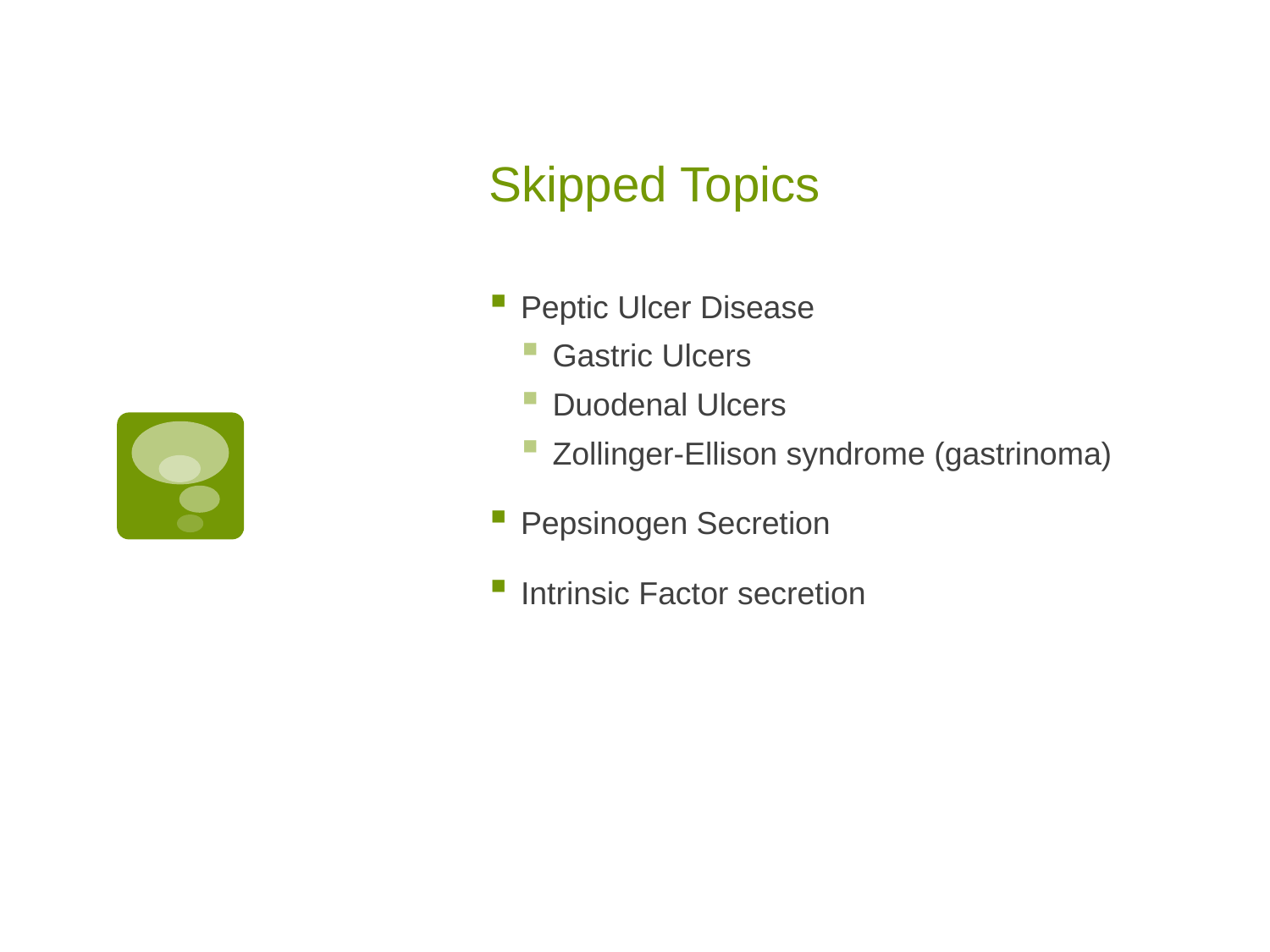

# Skipped Topics
Peptic Ulcer Disease
Gastric Ulcers
Duodenal Ulcers
Zollinger-Ellison syndrome (gastrinoma)
Pepsinogen Secretion
Intrinsic Factor secretion